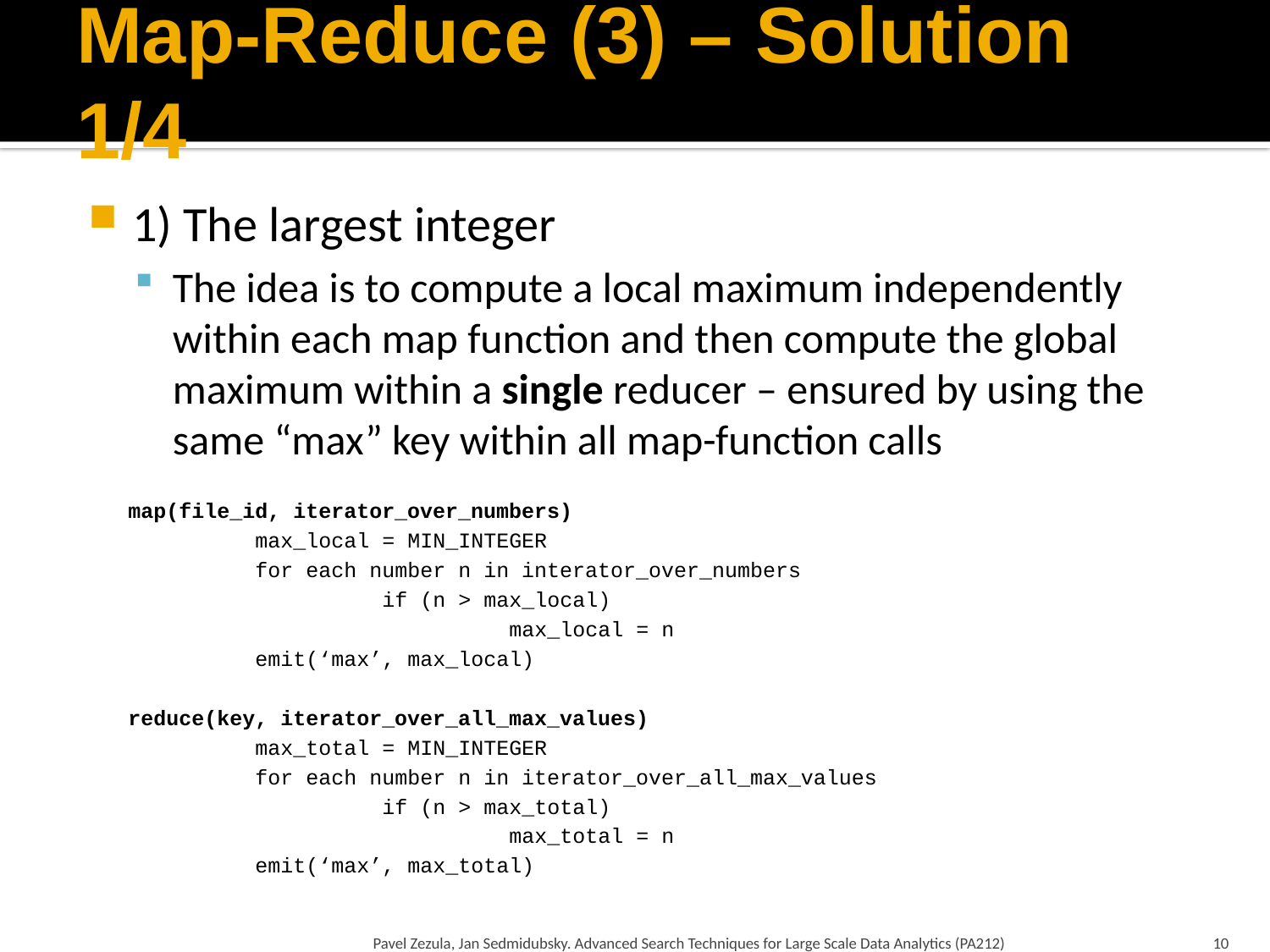

# Map-Reduce (3) – Solution 1/4
1) The largest integer
The idea is to compute a local maximum independently within each map function and then compute the global maximum within a single reducer – ensured by using the same “max” key within all map-function calls

map(file_id, iterator_over_numbers)
	max_local = MIN_INTEGER
	for each number n in interator_over_numbers
		if (n > max_local)
			max_local = n
	emit(‘max’, max_local)

reduce(key, iterator_over_all_max_values)
	max_total = MIN_INTEGER
	for each number n in iterator_over_all_max_values
		if (n > max_total)
			max_total = n
	emit(‘max’, max_total)
Pavel Zezula, Jan Sedmidubsky. Advanced Search Techniques for Large Scale Data Analytics (PA212)
10